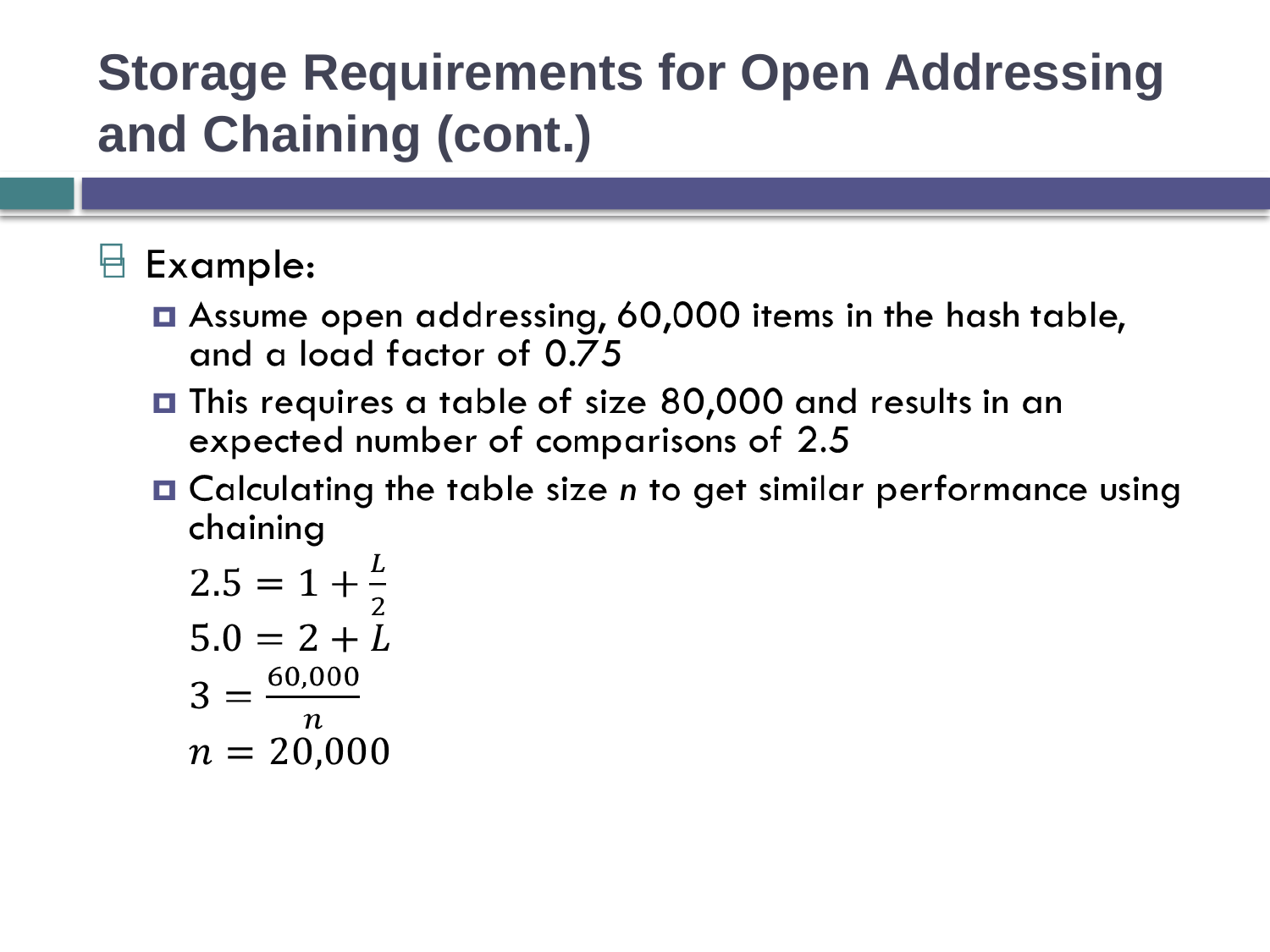

# Storage Requirements for Open Addressing and Chaining (cont.)